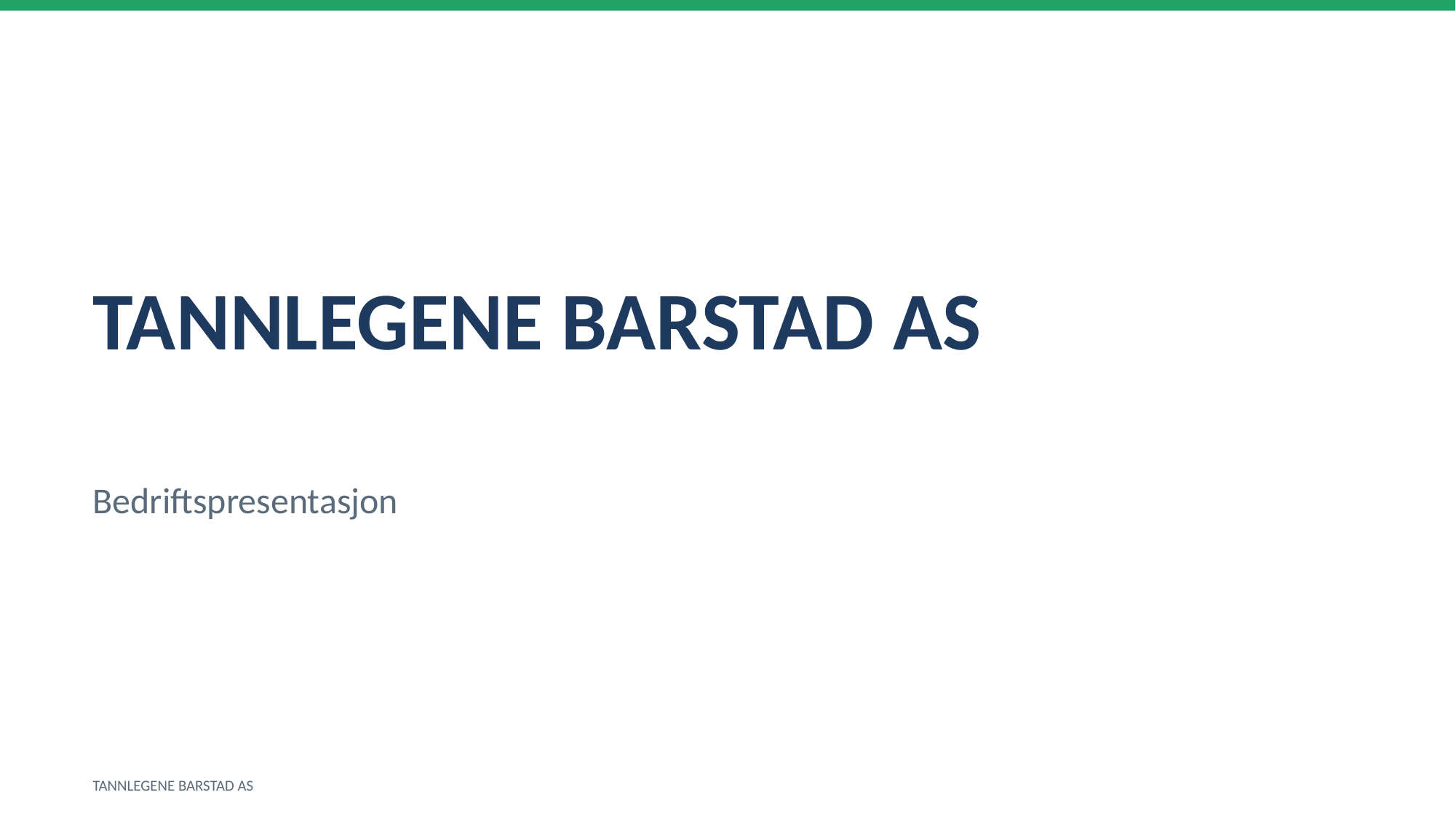

TANNLEGENE BARSTAD AS
Bedriftspresentasjon
TANNLEGENE BARSTAD AS